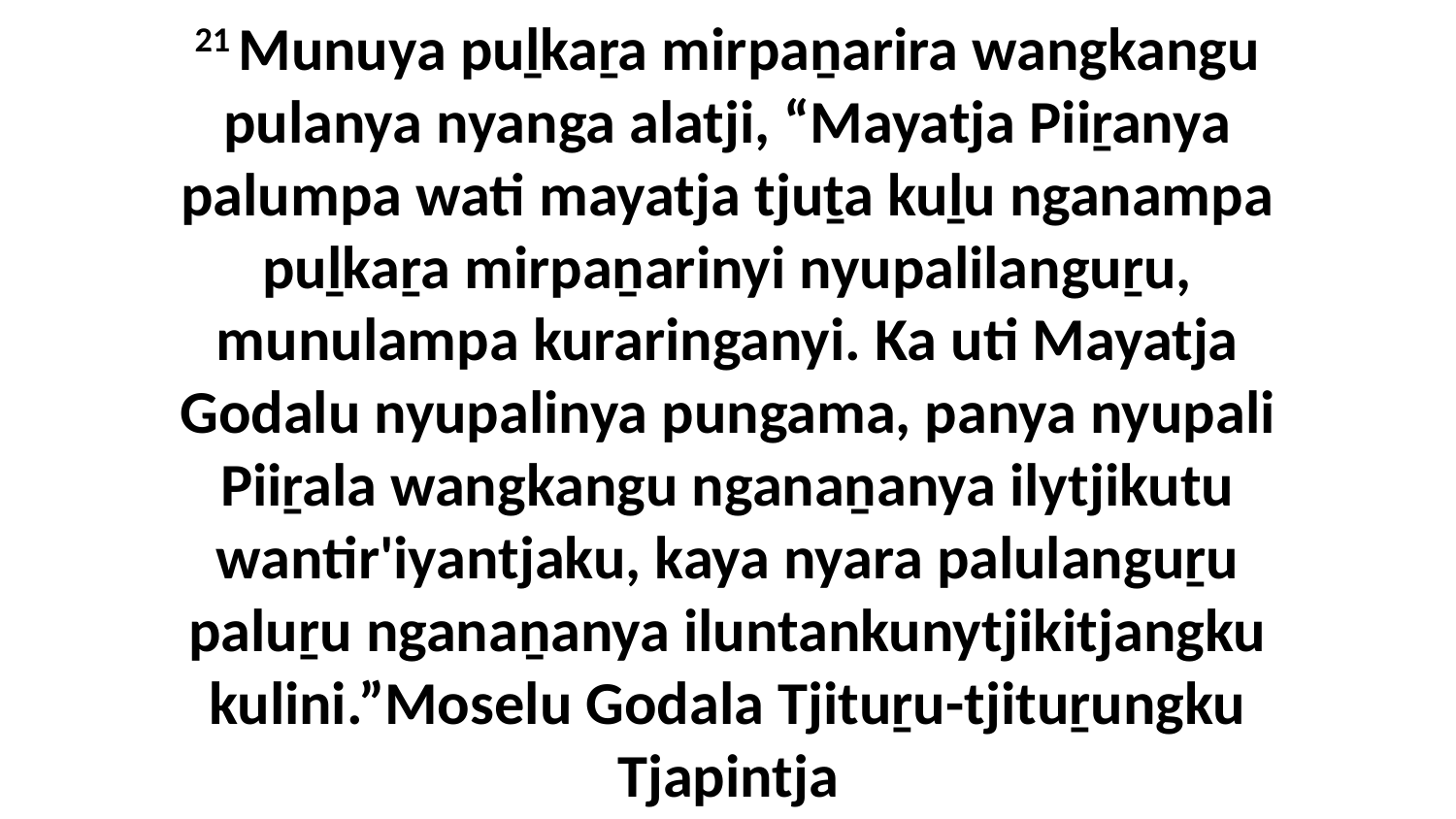

21 Munuya puḻkaṟa mirpaṉarira wangkangu pulanya nyanga alatji, “Mayatja Piiṟanya palumpa wati mayatja tjuṯa kuḻu nganampa puḻkaṟa mirpaṉarinyi nyupalilanguṟu, munulampa kuraringanyi. Ka uti Mayatja Godalu nyupalinya pungama, panya nyupali Piiṟala wangkangu nganaṉanya ilytjikutu wantir'iyantjaku, kaya nyara palulanguṟu paluṟu nganaṉanya iluntankunytjikitjangku kulini.”Moselu Godala Tjituṟu-tjituṟungku Tjapintja